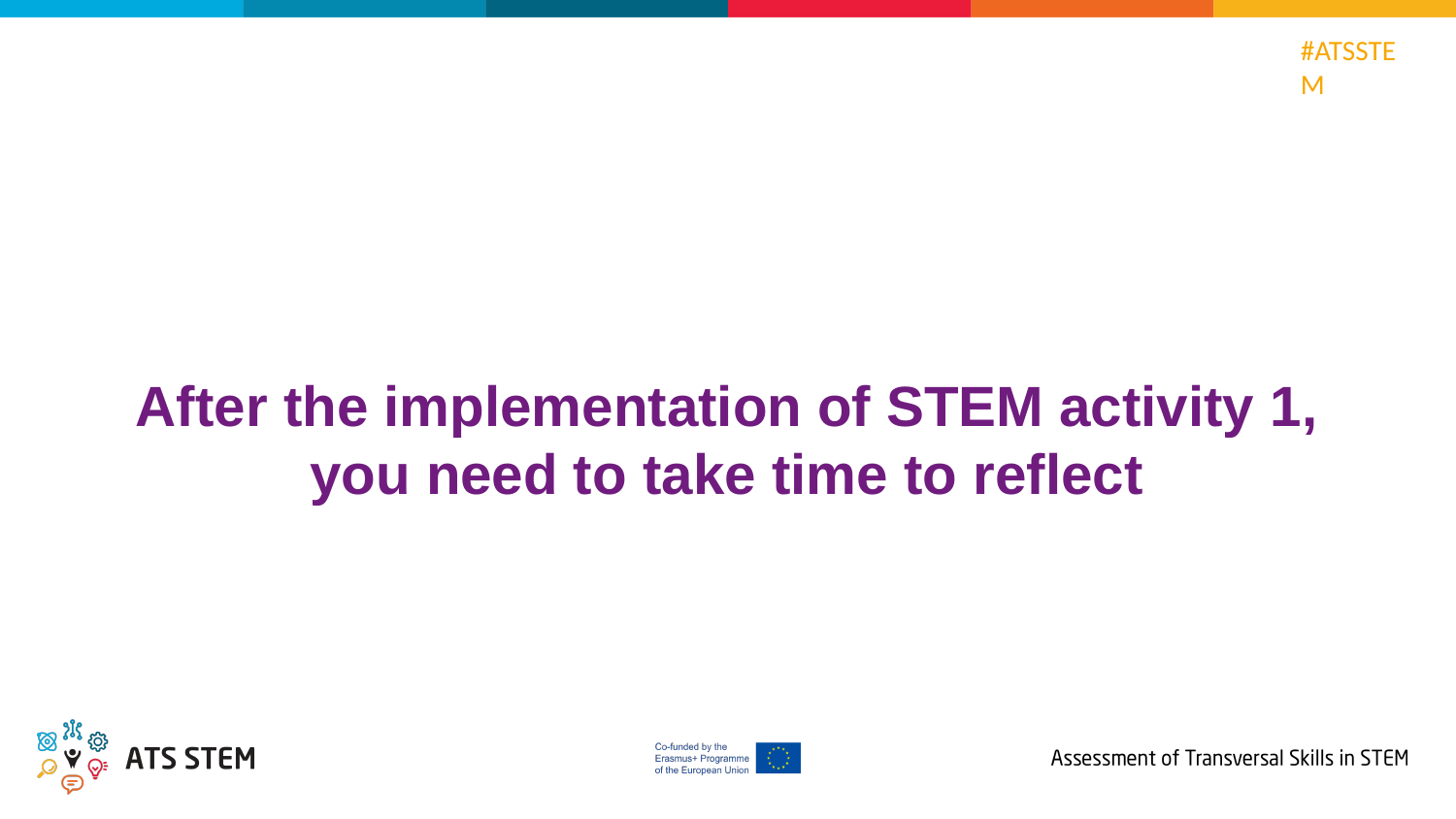

After the implementation of STEM activity 1, you need to take time to reflect